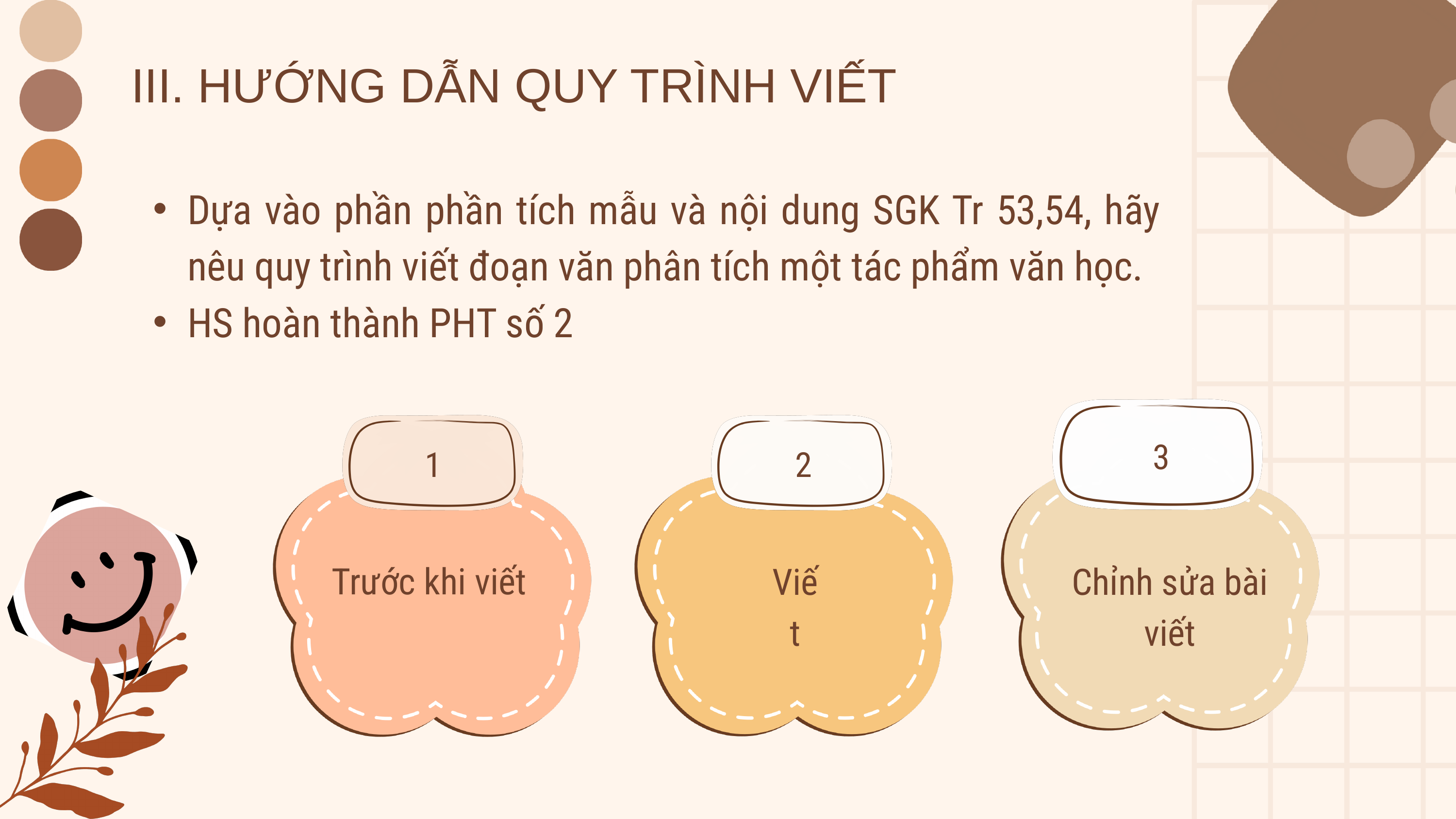

III. HƯỚNG DẪN QUY TRÌNH VIẾT
Dựa vào phần phần tích mẫu và nội dung SGK Tr 53,54, hãy nêu quy trình viết đoạn văn phân tích một tác phẩm văn học.
HS hoàn thành PHT số 2

3
1
2

Trước khi viết
Viết
Chỉnh sửa bài viết